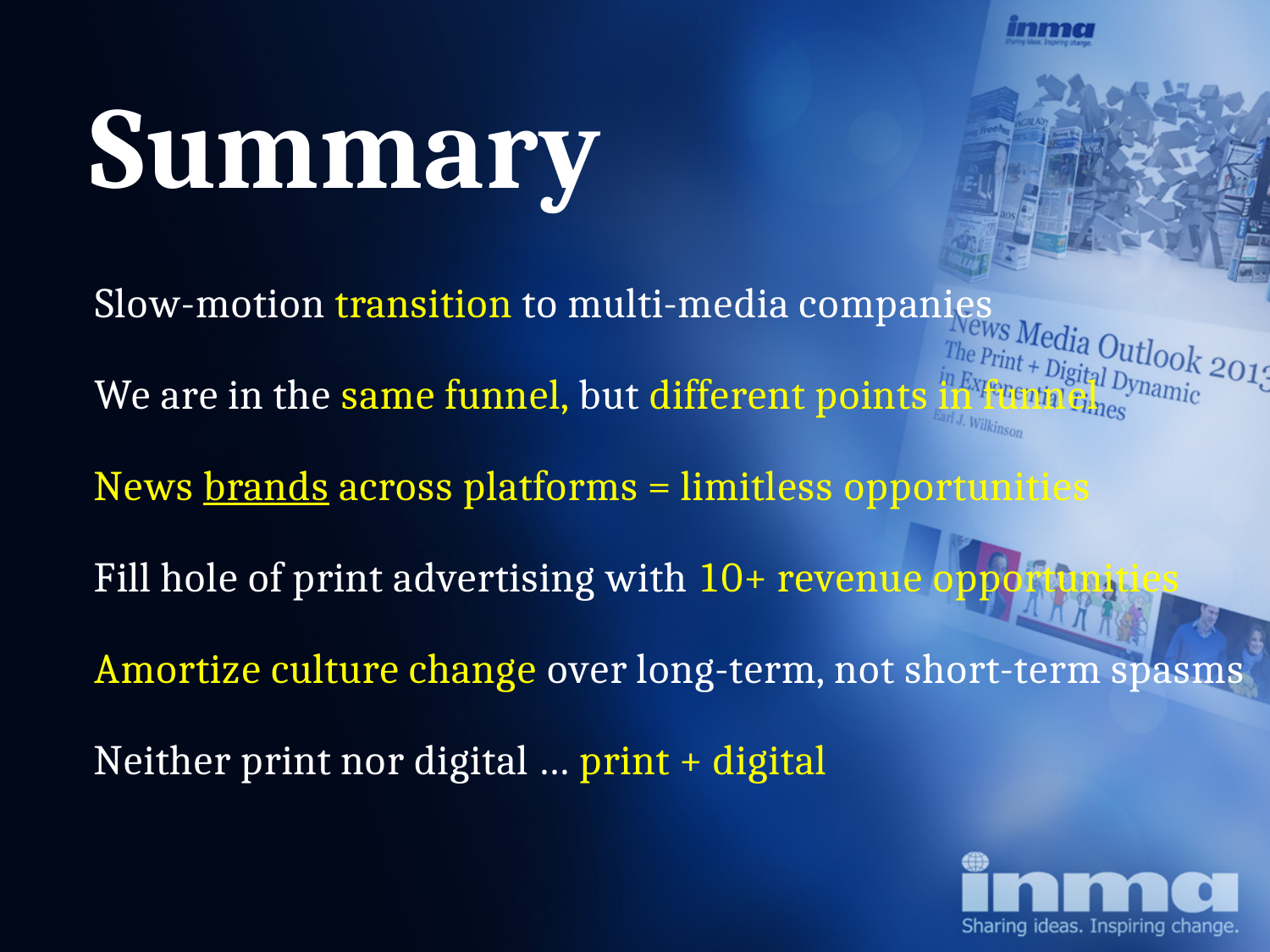

Summary
Slow-motion transition to multi-media companies

We are in the same funnel, but different points in funnel

News brands across platforms = limitless opportunities

Fill hole of print advertising with 10+ revenue opportunities

Amortize culture change over long-term, not short-term spasms

Neither print nor digital … print + digital